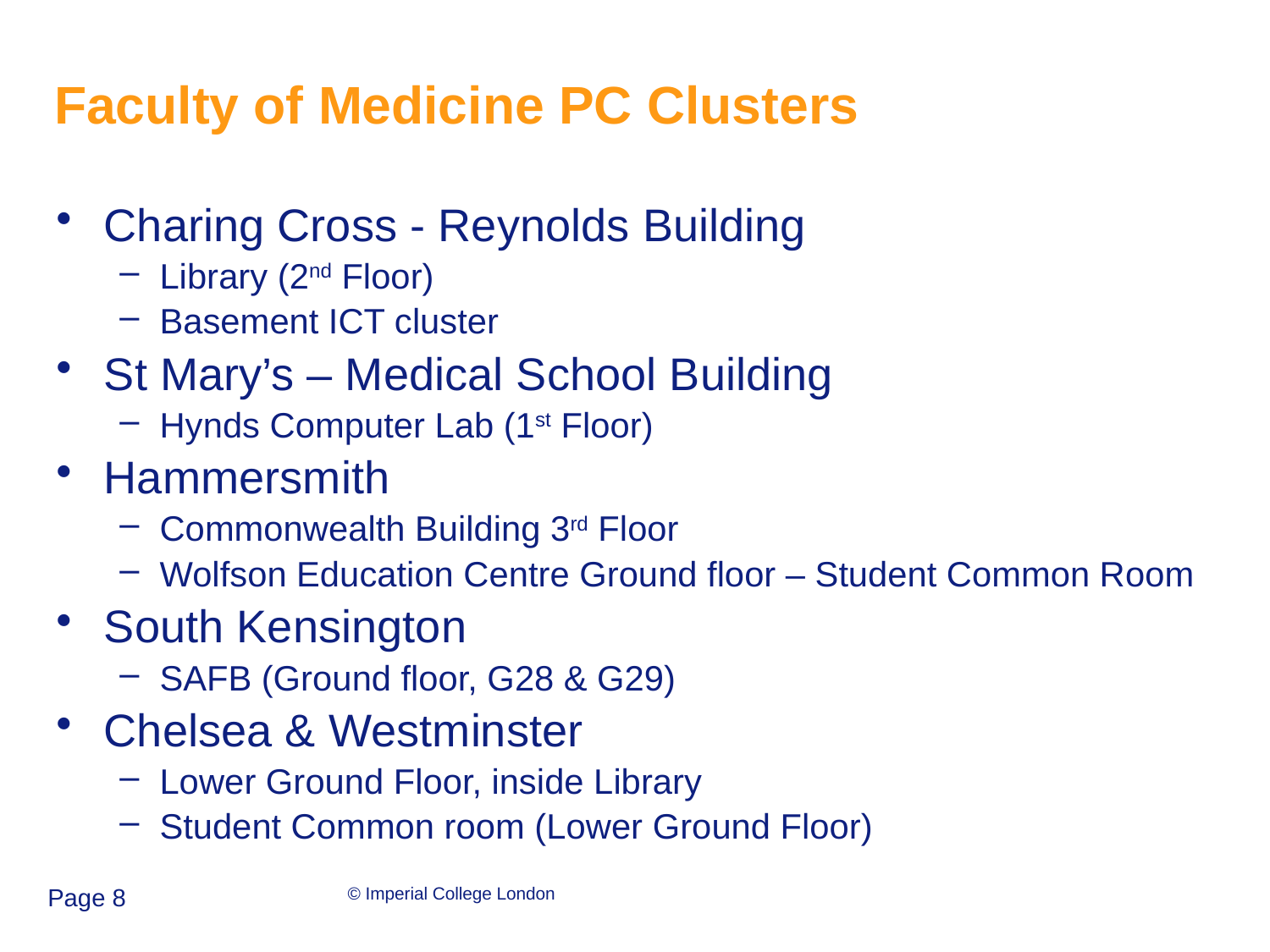

# Faculty of Medicine PC Clusters
Charing Cross - Reynolds Building
Library (2nd Floor)
Basement ICT cluster
St Mary’s – Medical School Building
Hynds Computer Lab (1st Floor)
Hammersmith
Commonwealth Building 3rd Floor
Wolfson Education Centre Ground floor – Student Common Room
South Kensington
SAFB (Ground floor, G28 & G29)
Chelsea & Westminster
Lower Ground Floor, inside Library
Student Common room (Lower Ground Floor)
Page 8
© Imperial College London